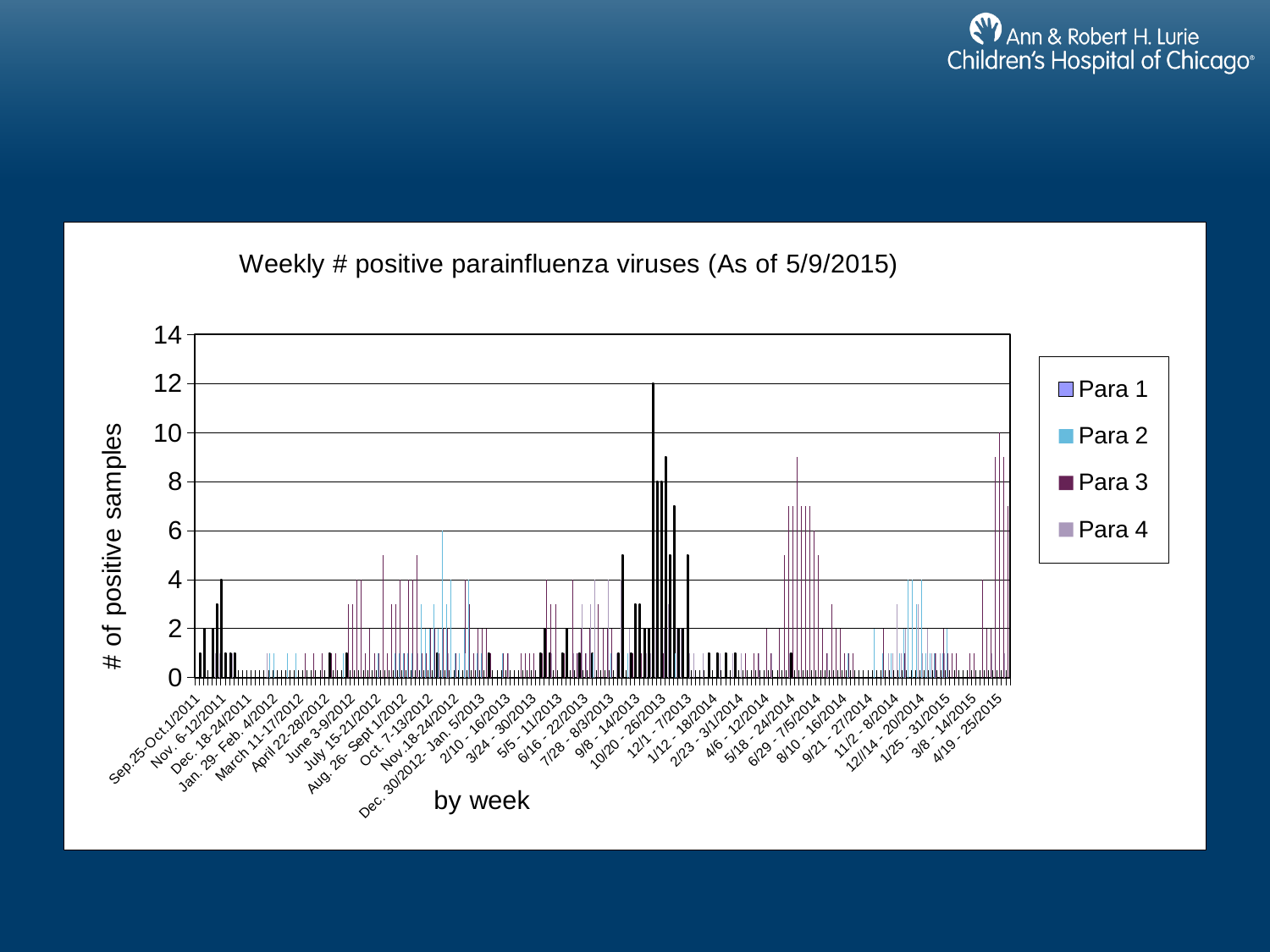

#

### Chart: Weekly # positive parainfluenza viruses (As of 5/9/2015)

| Category | Para 1 | Para 2 | Para 3 | Para 4 |
|---|---|---|---|---|
| Sep.25-Oct.1/2011 | None | None | None | None |
| Oct.2-8/2011 | 1.0 | None | None | None |
| Oct.9-15/2011 | 2.0 | None | None | None |
| Oct.16-22/2011 | None | None | None | None |
| Oct. 23-29/2011 | 2.0 | None | None | 1.0 |
| Oct.30-Nov.5/2011 | 3.0 | None | None | 1.0 |
| Nov. 6-12/2011 | 4.0 | None | None | None |
| Nov. 13-19/2011 | 1.0 | None | None | None |
| Nov.20-26/2011 | 1.0 | None | None | 1.0 |
| Nov.27-Dec.3/2011 | 1.0 | None | None | None |
| Dec. 4-10/2011 | None | None | None | None |
| Dec. 11-17/2011 | None | None | None | None |
| Dec. 18-24/2011 | None | None | None | None |
| Dec. 25-31/2011 | None | None | None | None |
| Jan.1-7/2012 | None | None | None | None |
| Jan. 8-14/2012 | None | None | None | None |
| Jan. 15-21/2012 | None | None | None | 1.0 |
| Jan. 22-28/2012 | None | 1.0 | None | None |
| Jan. 29- Feb. 4/2012 | None | 1.0 | None | None |
| Feb. 5-11/2012 | None | None | None | None |
| Feb. 12-18/2012 | None | None | None | None |
| Feb. 19-25/2012 | None | 1.0 | None | None |
| Feb. 26- March 3/2012 | None | None | None | None |
| March 4-10/2012 | None | 1.0 | None | None |
| March 11-17/2012 | None | None | None | None |
| March 18 - 24/2012 | None | None | 1.0 | None |
| March 25- 31/2012 | None | None | None | None |
| April 1-7/2012 | None | None | 1.0 | None |
| April 8-14/2012 | None | None | None | None |
| April 15-21/2012 | None | None | 1.0 | None |
| April 22-28/2012 | None | None | None | None |
| April 29- May 5/2012 | 1.0 | None | 1.0 | None |
| May 6-12/2012 | None | None | 1.0 | None |
| May 13-19/2012 | None | None | None | None |
| May 20-26/2012 | None | 1.0 | None | None |
| May 27-June 2/2012 | 1.0 | None | 3.0 | None |
| June 3-9/2012 | None | None | 3.0 | None |
| June 10-16/2012 | None | None | 4.0 | None |
| June 17-23/2012 | None | None | 4.0 | None |
| June 24-30/2012 | None | None | 1.0 | None |
| July 1-7/2012 | None | None | 2.0 | None |
| July 8-14/2012 | None | None | 1.0 | None |
| July 15-21/2012 | None | 1.0 | 1.0 | None |
| July 22-28/2012 | None | None | 5.0 | None |
| July 29- Aug.4 | None | None | 1.0 | None |
| Aug. 5-11/2012 | None | None | 3.0 | None |
| Aug. 12-18/2012 | None | 1.0 | 3.0 | None |
| Aug. 18-25/2012 | None | 1.0 | 4.0 | None |
| Aug. 26- Sept 1/2012 | None | 1.0 | 1.0 | None |
| Sept 2-8/2012 | None | 1.0 | 4.0 | None |
| Sept 9-15/2012 | None | 1.0 | 4.0 | None |
| Sept 16-22/2012 | None | 2.0 | 5.0 | 1.0 |
| Sept 23-29/2012 | None | 3.0 | 1.0 | None |
| Sept 30- Oct. 6/2012 | None | 2.0 | 1.0 | None |
| Oct. 7-13/2012 | None | 2.0 | 2.0 | None |
| Oct. 14-20/2012 | None | 3.0 | 2.0 | None |
| Oct. 21-27/2012 | 1.0 | 2.0 | 1.0 | None |
| Oct. 28 - Nov. 3/2012 | None | 6.0 | 2.0 | None |
| Nov.4-10/2012 | None | 3.0 | 2.0 | 1.0 |
| Nov. 11-17/2012 | None | 4.0 | None | None |
| Nov.18-24/2012 | None | 1.0 | 1.0 | None |
| Nov.25- Dec.1/2012 | None | 1.0 | None | None |
| Dec. 2-8/2012 | None | 2.0 | 4.0 | 1.0 |
| Dec. 9-15/2012 | None | 4.0 | 3.0 | None |
| Dec. 16-22/2012 | None | None | 1.0 | None |
| Dec. 23-29/2012 | None | 1.0 | 2.0 | None |
| Dec. 30/2012- Jan. 5/2013 | None | 1.0 | 2.0 | None |
| Jan. 6-12/2013 | None | None | 2.0 | None |
| Jan.13-19/2013 | 1.0 | None | 1.0 | None |
| Jan. 20 - 26/2013 | None | None | None | None |
| Jan. 27 - Feb. 2/2013 | None | None | None | None |
| 2/3 - 9/2013 | None | 1.0 | 1.0 | None |
| 2/10 - 16/2013 | None | None | 1.0 | 1.0 |
| 2/17 - 23/2013 | None | None | None | None |
| 2/24 - 3/2/2013 | None | None | None | None |
| 3/3 - 9/2013 | None | None | 1.0 | None |
| 3/10 - 16/2013 | None | None | 1.0 | None |
| 3/17 - 23/2013 | None | None | 1.0 | None |
| 3/24 - 30/2013 | None | None | 1.0 | None |
| 3/31 - 4/6/2013 | None | None | None | None |
| 4/7 - 13/2013 | 1.0 | None | 1.0 | None |
| 4/14 - 20/2013 | 2.0 | None | 4.0 | None |
| 4/21 - 27/2013 | 1.0 | None | 3.0 | 1.0 |
| 4/28 - 5/4/2013 | None | None | 3.0 | None |
| 5/5 - 11/2013 | None | None | None | None |
| 5/12 - 18/2013 | 1.0 | None | 1.0 | None |
| 5/19 - 25/2013 | 2.0 | None | None | None |
| 5/26 - 6/1/2013 | None | None | 4.0 | 1.0 |
| 6/2 - 8/2013 | None | None | 1.0 | 1.0 |
| 6/9 - 15/2013 | 1.0 | None | 2.0 | 3.0 |
| 6/16 - 22/2013 | None | None | 1.0 | 1.0 |
| 6/23 - 29/2013 | None | None | 2.0 | 3.0 |
| 6/30 - 7/6/2013 | 1.0 | 1.0 | None | 4.0 |
| 7/7 - 13/2013 | None | 2.0 | 3.0 | None |
| 7/14 - 20/2013 | None | None | 2.0 | None |
| 7/21 - 27/2013 | None | None | 2.0 | 4.0 |
| 7/28 - 8/3/2013 | None | 1.0 | 2.0 | None |
| 8/4 - 10/2013 | None | None | None | 1.0 |
| 8/11 - 17/2013 | 1.0 | None | None | 4.0 |
| 8/18 - 24/2013 | 5.0 | None | None | None |
| 8/25 - 31/2013 | None | 1.0 | None | 2.0 |
| 9/1 - 7/2013 | 1.0 | None | 1.0 | None |
| 9/8 - 14/2013 | 3.0 | None | None | None |
| 9/15 - 21/2013 | 3.0 | None | 1.0 | None |
| 9/22 - 28/2013 | 2.0 | None | None | 1.0 |
| 9/29 - 10/5/2013 | 2.0 | None | None | 1.0 |
| 10/6 - 12/2013 | 12.0 | None | None | 2.0 |
| 10/13 - 19/2013 | 8.0 | None | None | None |
| 10/20 - 26/2013 | 8.0 | None | 1.0 | 2.0 |
| 10/27 - 11/2/2013 | 9.0 | None | None | 3.0 |
| 11/3 - 9/2013 | 5.0 | None | None | None |
| 11/10 - 16/2013 | 7.0 | 1.0 | None | 2.0 |
| 11/17 - 23/2013 | 2.0 | None | None | 2.0 |
| 11/24 - 30/2013 | 2.0 | None | None | None |
| 12/1 - 7/2013 | 5.0 | None | None | 1.0 |
| 12/8 - 14/2013 | None | None | None | 1.0 |
| 12/15 - 21/2013 | None | None | None | None |
| 12/22 - 28/2013 | None | None | None | 1.0 |
| 12/29 - 1/4/2014 | None | None | None | None |
| 1/5 - 11/2014 | 1.0 | None | None | None |
| 1/12 - 18/2014 | None | None | None | None |
| 1/19 - 25/2014 | 1.0 | None | None | 1.0 |
| 1/26 - 2/1/2014 | None | None | None | None |
| 2/2 - 8/2014 | 1.0 | None | None | None |
| 2/9 - 15/2014 | None | None | None | 1.0 |
| 2/16 - 22/2014 | 1.0 | None | None | None |
| 2/23 - 3/1/2014 | None | None | None | 1.0 |
| 3/2 - 3/8/2014 | None | None | 1.0 | None |
| 3/9 - 15/2014 | None | None | None | None |
| 3/16 - 22/2014 | None | None | 1.0 | None |
| 3/23 - 29/2014 | None | None | 1.0 | 1.0 |
| 3/30 - 4/5/2014 | None | None | None | None |
| 4/6 - 12/2014 | None | None | 2.0 | None |
| 4/13 - 19/2014 | None | None | 1.0 | 1.0 |
| 4/20 - 26/2014 | None | None | None | None |
| 4/27 - 5/3/2014 | None | None | 2.0 | None |
| 5/4 - 10/2014 | None | None | 5.0 | None |
| 5/11 - 17/2014 | None | None | 7.0 | 1.0 |
| 5/18 - 24/2014 | 1.0 | None | 7.0 | None |
| 5/25 - 31/2014 | None | None | 9.0 | None |
| 6/1 - 7/2014 | None | None | 7.0 | None |
| 6/8 - 14/2014 | None | None | 7.0 | None |
| 6/15 - 21/2014 | None | None | 7.0 | None |
| 6/22 - 28/2014 | None | None | 6.0 | None |
| 6/29 - 7/5/2014 | None | None | 5.0 | None |
| 7/6 - 12/2014 | None | None | 2.0 | None |
| 7/13 - 19/2014 | None | None | 1.0 | 1.0 |
| 7/20 - 26/2014 | None | None | 3.0 | None |
| 7/27 - 8/2/2014 | None | None | 2.0 | None |
| 8/3 - 9/2014 | None | None | 2.0 | None |
| 8/10 - 16/2014 | None | None | 1.0 | None |
| 8/17 - 23/2014 | None | 1.0 | 1.0 | None |
| 8/24 - 30/2014 | None | None | 1.0 | None |
| 8/31 - 9/6/2014 | None | None | None | None |
| 9/7 - 9/13/2014 | None | None | None | None |
| 9/14 - 9/20/2014 | None | None | None | None |
| 9/21 - 27/2014 | None | None | None | None |
| 9/28 - 10/4/2014 | None | 2.0 | None | None |
| 10/5 - 11/2014 | None | None | None | None |
| 10/12 - 18/2014 | None | 1.0 | 2.0 | None |
| 10/19 - 25/2014 | None | None | None | 1.0 |
| 10/26 - 11/1/2014 | None | 1.0 | None | 1.0 |
| 11/2 - 8/2014 | None | None | None | 3.0 |
| 11/9 - 15/2014 | None | 1.0 | None | 1.0 |
| 11/16 - 22/2014 | None | 2.0 | 1.0 | 2.0 |
| 11/23 - 29/2014 | None | 4.0 | None | None |
| 11/30 - 12/6/2014 | None | 4.0 | None | None |
| 12/7 - 13/2014 | None | 3.0 | None | 3.0 |
| 12//14 - 20/2014 | None | 4.0 | None | 1.0 |
| 12/21 - 27/2014 | None | 1.0 | None | 2.0 |
| 12/28/2014 - 1/3/2015 | None | 1.0 | None | 1.0 |
| 1/4 - 10/2015 | None | 1.0 | 1.0 | 1.0 |
| 1/11 - 17/2015 | None | None | None | 1.0 |
| 1/18 - 24/2015 | None | 1.0 | 2.0 | 1.0 |
| 1/25 - 31/2015 | None | 2.0 | 1.0 | None |
| 2/1 - 7/2015 | None | None | 1.0 | None |
| 2/8 - 14/2015 | None | None | 1.0 | None |
| 2/15 - 21/2015 | None | None | None | None |
| 2/22 - 28/2015 | None | None | None | None |
| 3/1 - 7/2015 | None | None | 1.0 | None |
| 3/8 - 14/2015 | None | None | 1.0 | None |
| 3/15 - 21/2015 | None | None | None | None |
| 3/22 - 28/2015 | None | None | 4.0 | None |
| 3/29 - 4/4/2015 | None | None | 2.0 | None |
| 4/5 - 11/2015 | None | None | 2.0 | 1.0 |
| 4/12 - 18/2015 | None | None | 9.0 | None |
| 4/19 - 25/2015 | None | None | 10.0 | None |
| 4/26 - 5/2/2015 | None | None | 9.0 | 1.0 |
| 5/3 - 9/2015 | None | None | 7.0 | None |